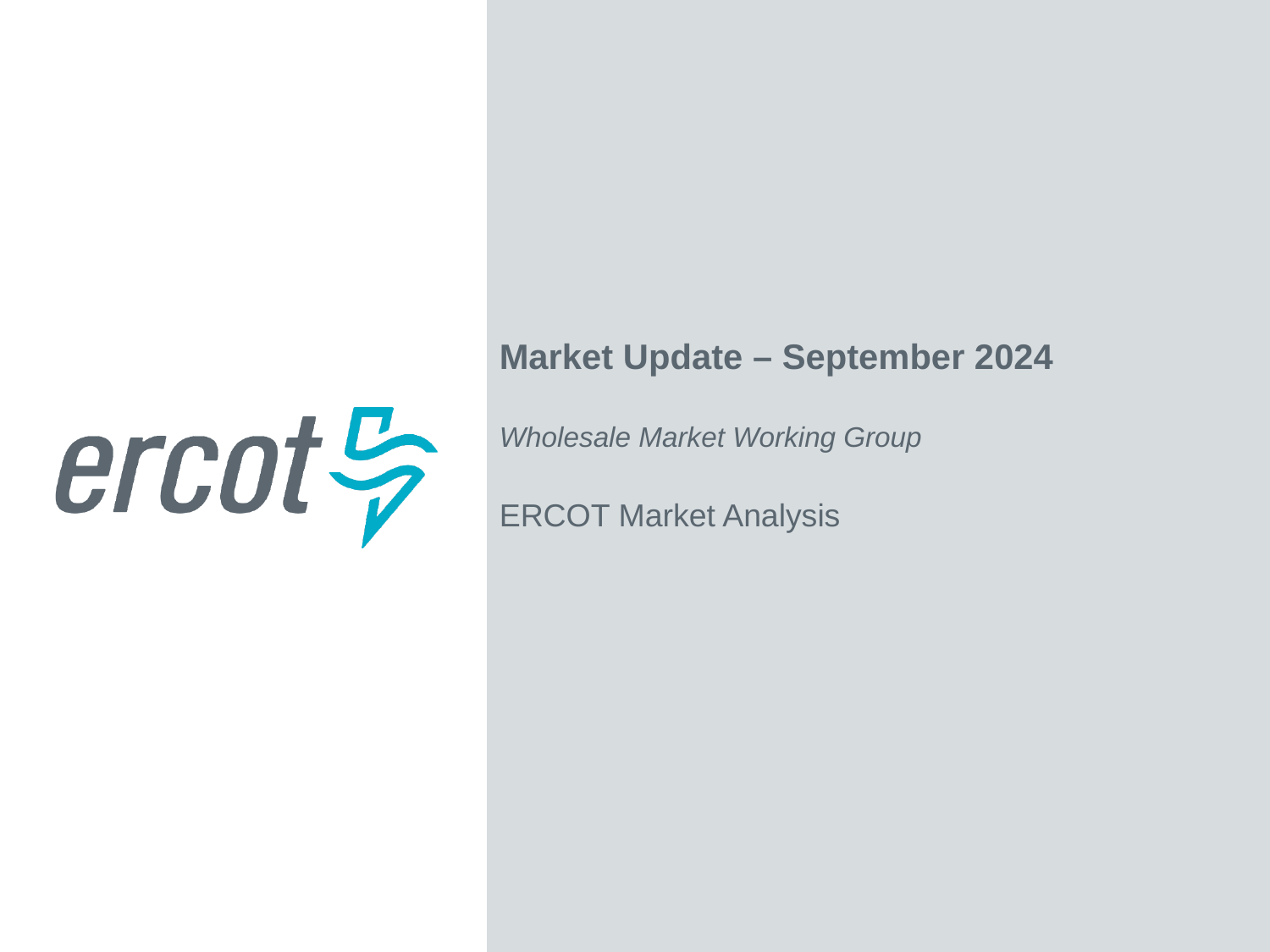

Market Update – September 2024

Wholesale Market Working Group

ERCOT Market Analysis